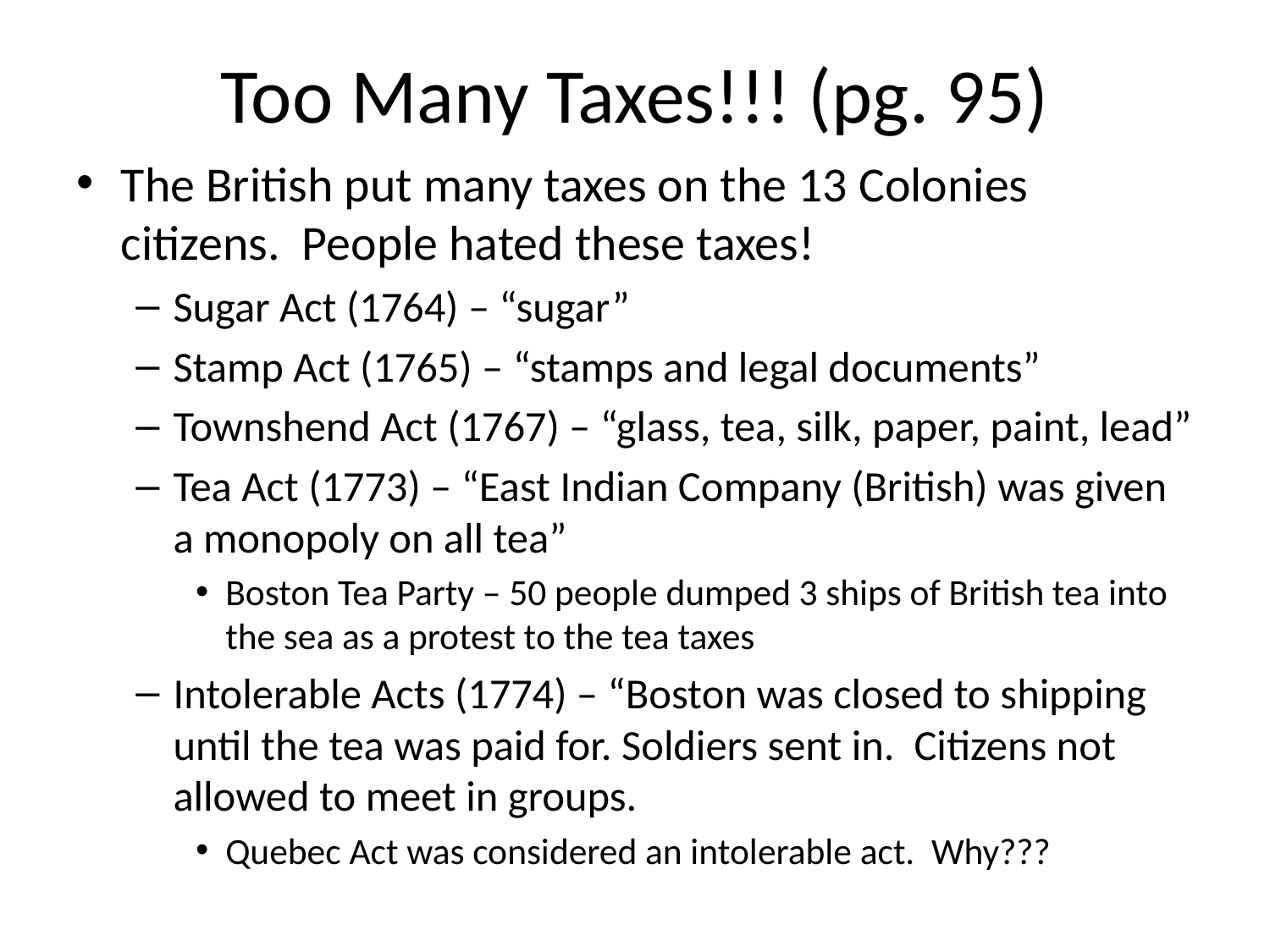

# Too Many Taxes!!! (pg. 95)
The British put many taxes on the 13 Colonies citizens.  People hated these taxes!
Sugar Act (1764) – “sugar”
Stamp Act (1765) – “stamps and legal documents”
Townshend Act (1767) – “glass, tea, silk, paper, paint, lead”
Tea Act (1773) – “East Indian Company (British) was given a monopoly on all tea”
Boston Tea Party – 50 people dumped 3 ships of British tea into the sea as a protest to the tea taxes
Intolerable Acts (1774) – “Boston was closed to shipping until the tea was paid for. Soldiers sent in.  Citizens not allowed to meet in groups.
Quebec Act was considered an intolerable act.  Why???